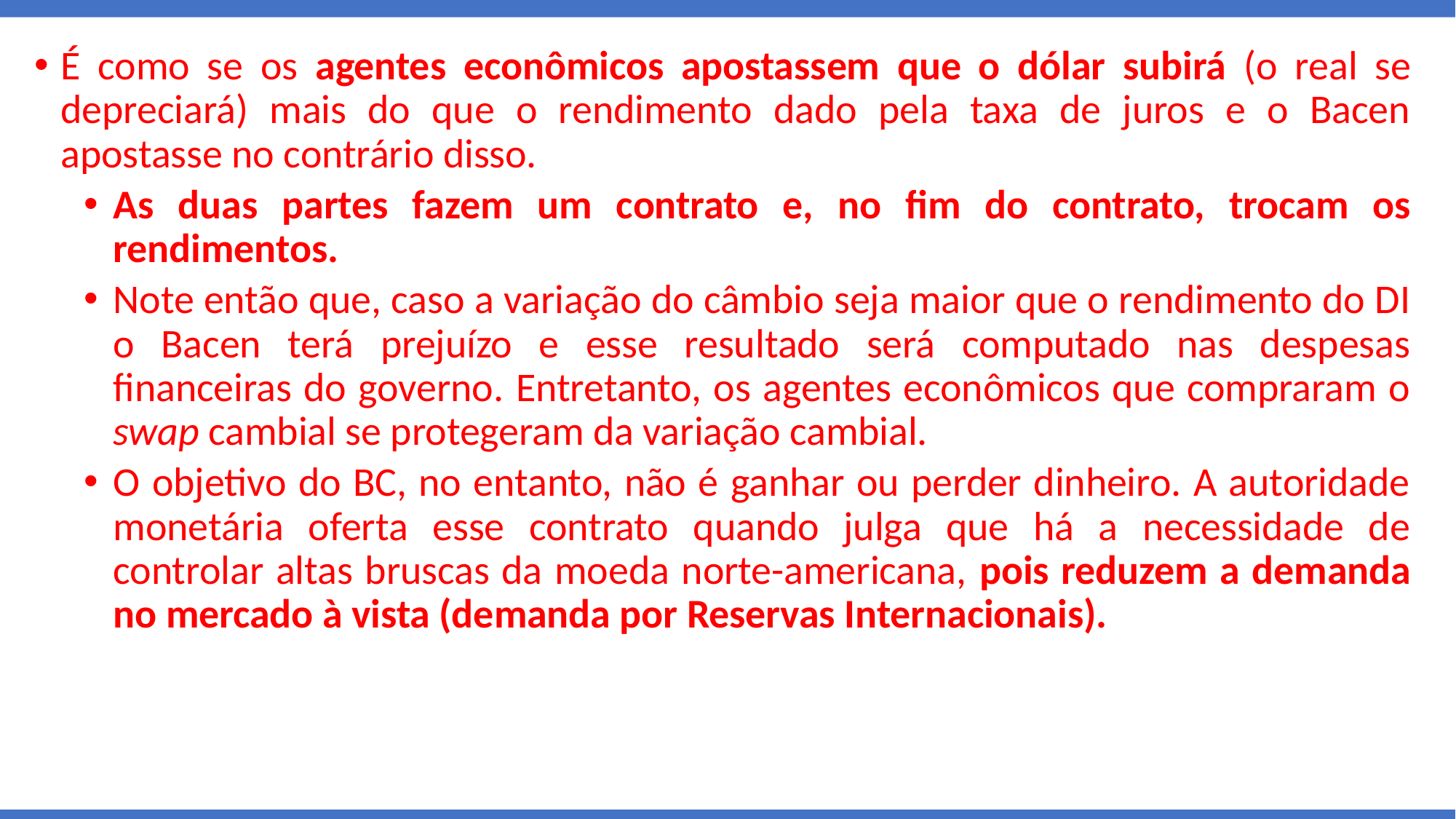

É como se os agentes econômicos apostassem que o dólar subirá (o real se depreciará) mais do que o rendimento dado pela taxa de juros e o Bacen apostasse no contrário disso.
As duas partes fazem um contrato e, no fim do contrato, trocam os rendimentos.
Note então que, caso a variação do câmbio seja maior que o rendimento do DI o Bacen terá prejuízo e esse resultado será computado nas despesas financeiras do governo. Entretanto, os agentes econômicos que compraram o swap cambial se protegeram da variação cambial.
O objetivo do BC, no entanto, não é ganhar ou perder dinheiro. A autoridade monetária oferta esse contrato quando julga que há a necessidade de controlar altas bruscas da moeda norte-americana, pois reduzem a demanda no mercado à vista (demanda por Reservas Internacionais).